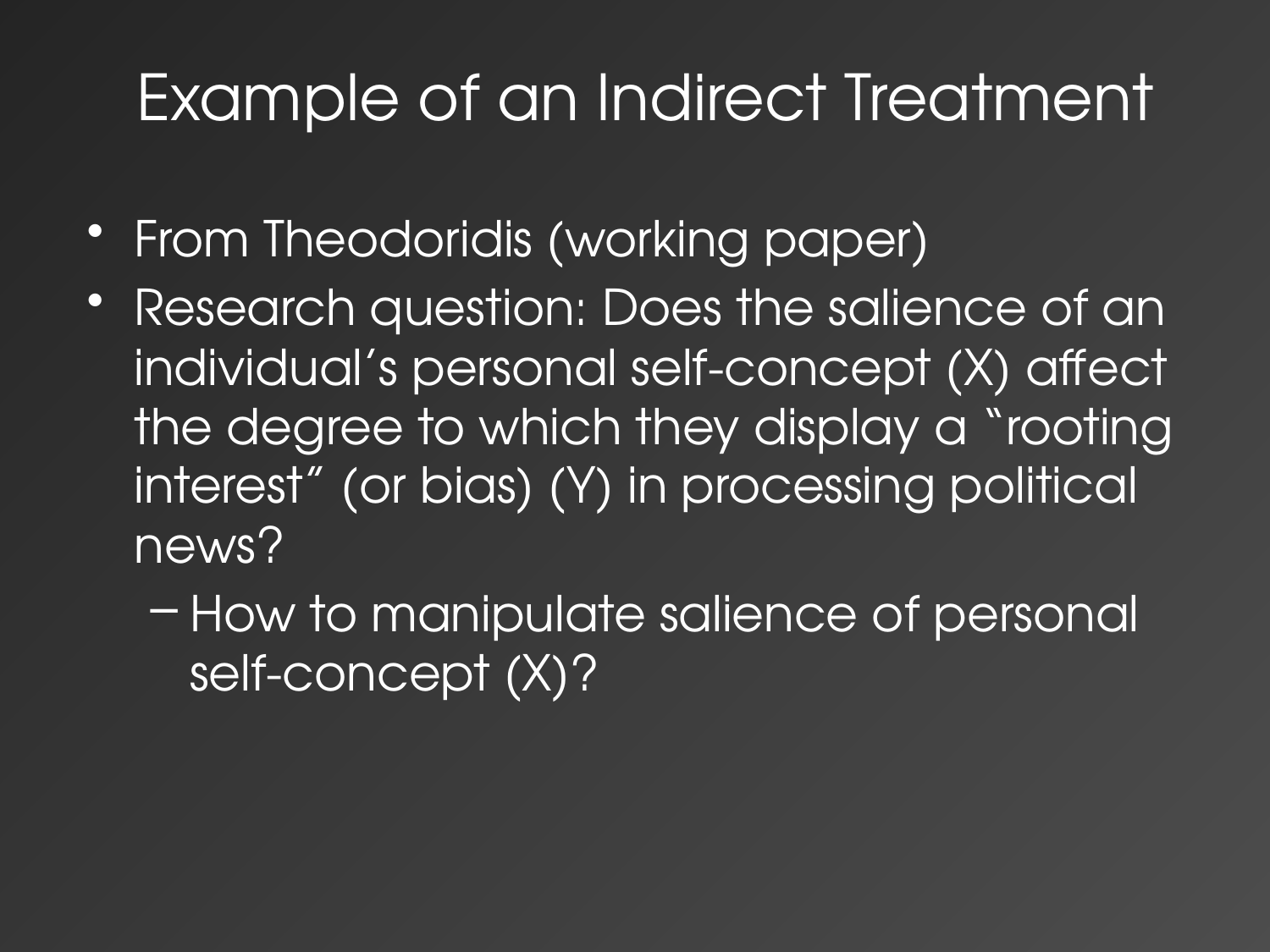

# Example of an Indirect Treatment
From Theodoridis (working paper)
Research question: Does the salience of an individual’s personal self-concept (X) affect the degree to which they display a “rooting interest” (or bias) (Y) in processing political news?
How to manipulate salience of personal self-concept (X)?